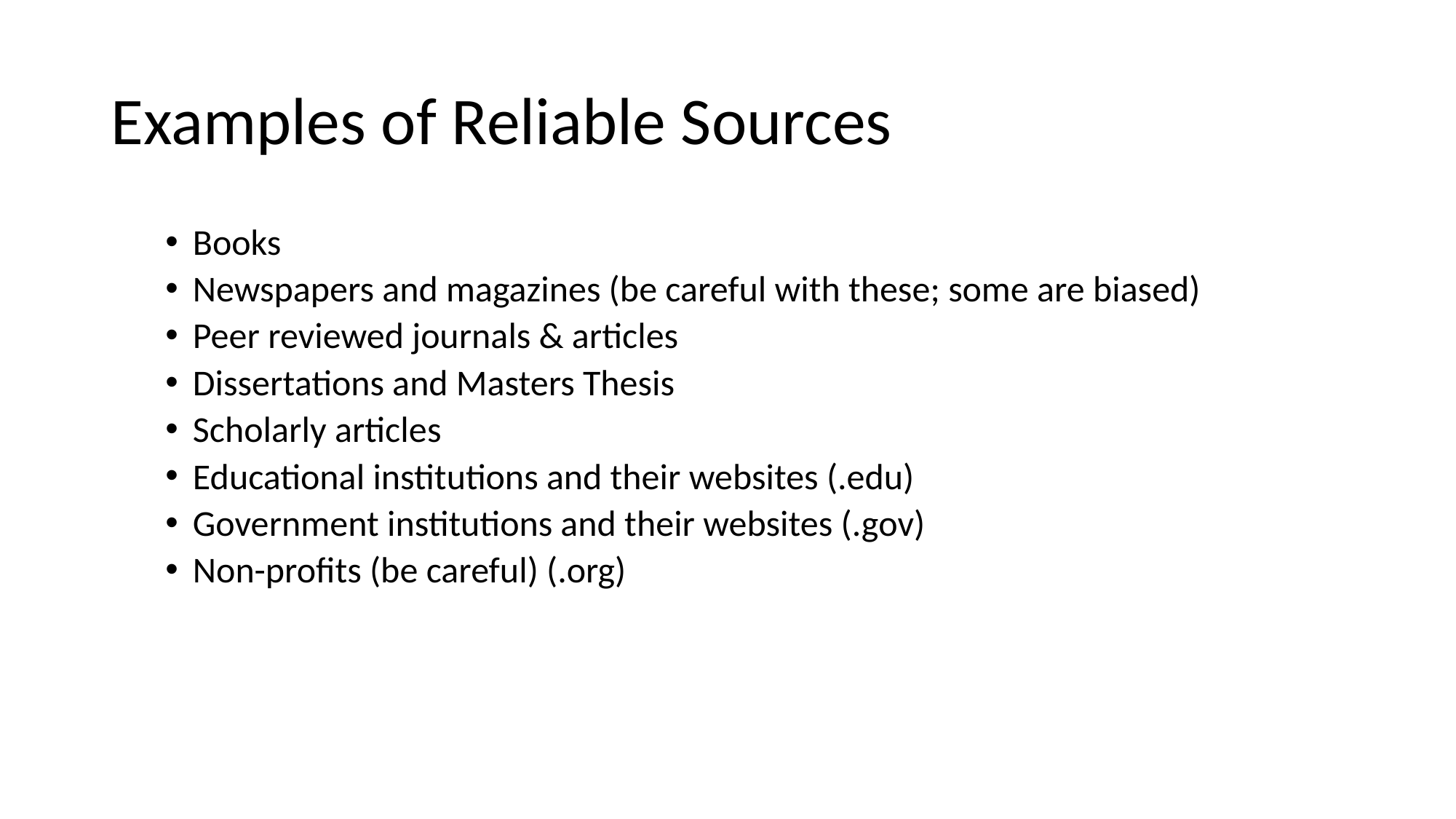

# Examples of Reliable Sources
Books
Newspapers and magazines (be careful with these; some are biased)
Peer reviewed journals & articles
Dissertations and Masters Thesis
Scholarly articles
Educational institutions and their websites (.edu)
Government institutions and their websites (.gov)
Non-profits (be careful) (.org)